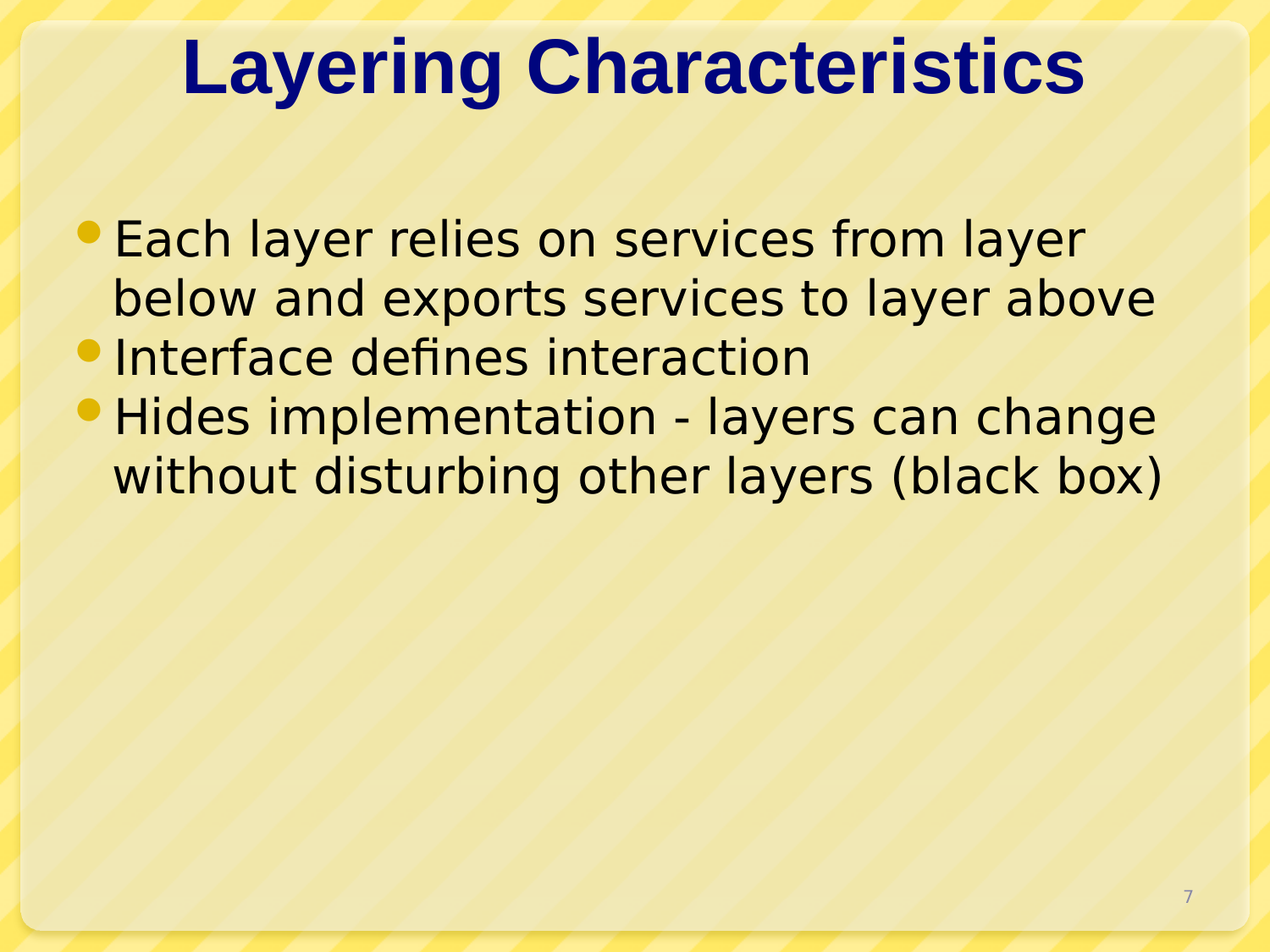

# Layering Characteristics
Each layer relies on services from layer below and exports services to layer above
Interface defines interaction
Hides implementation - layers can change without disturbing other layers (black box)
7